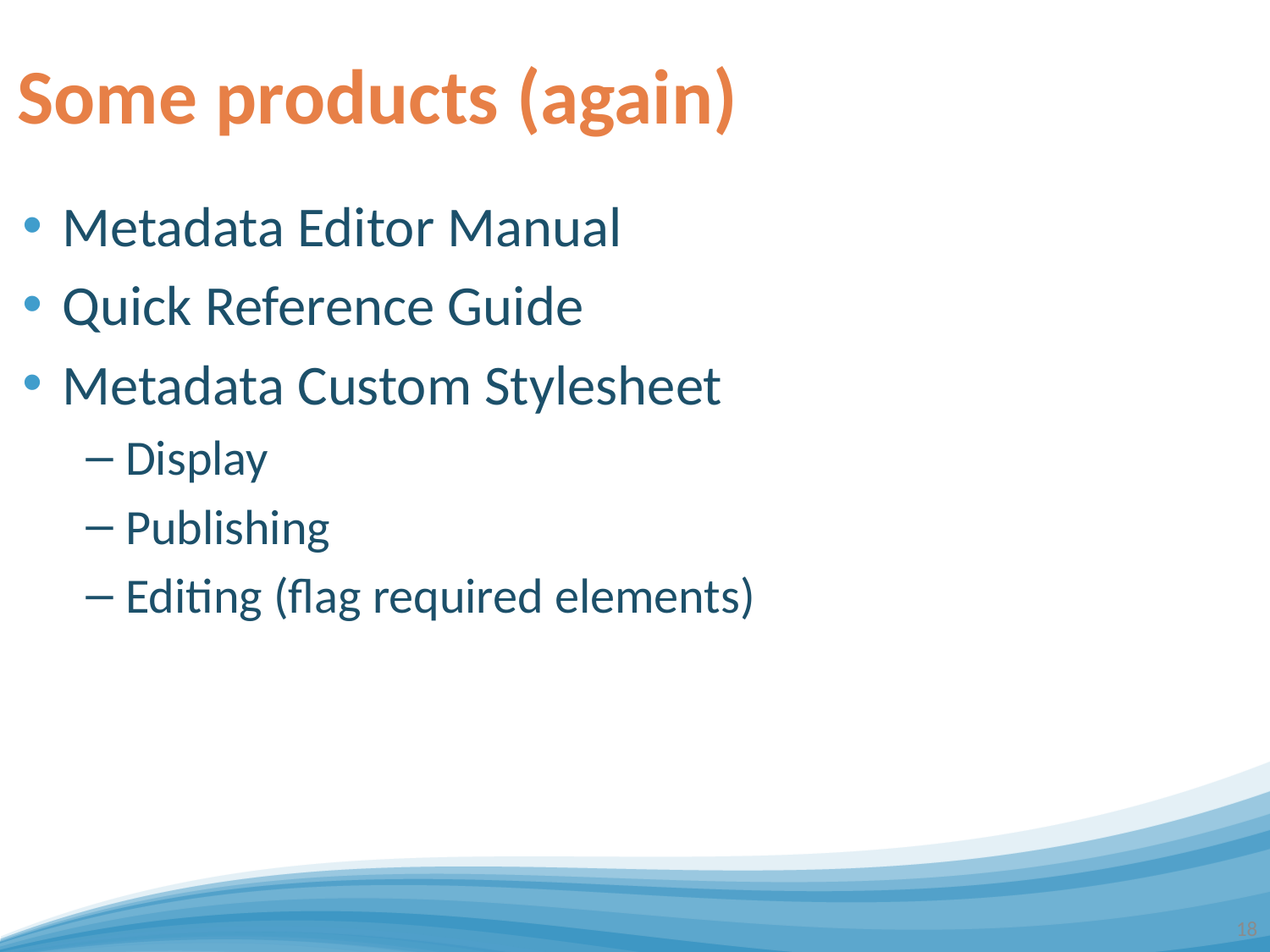

# Some products (again)
Metadata Editor Manual
Quick Reference Guide
Metadata Custom Stylesheet
Display
Publishing
Editing (flag required elements)

18